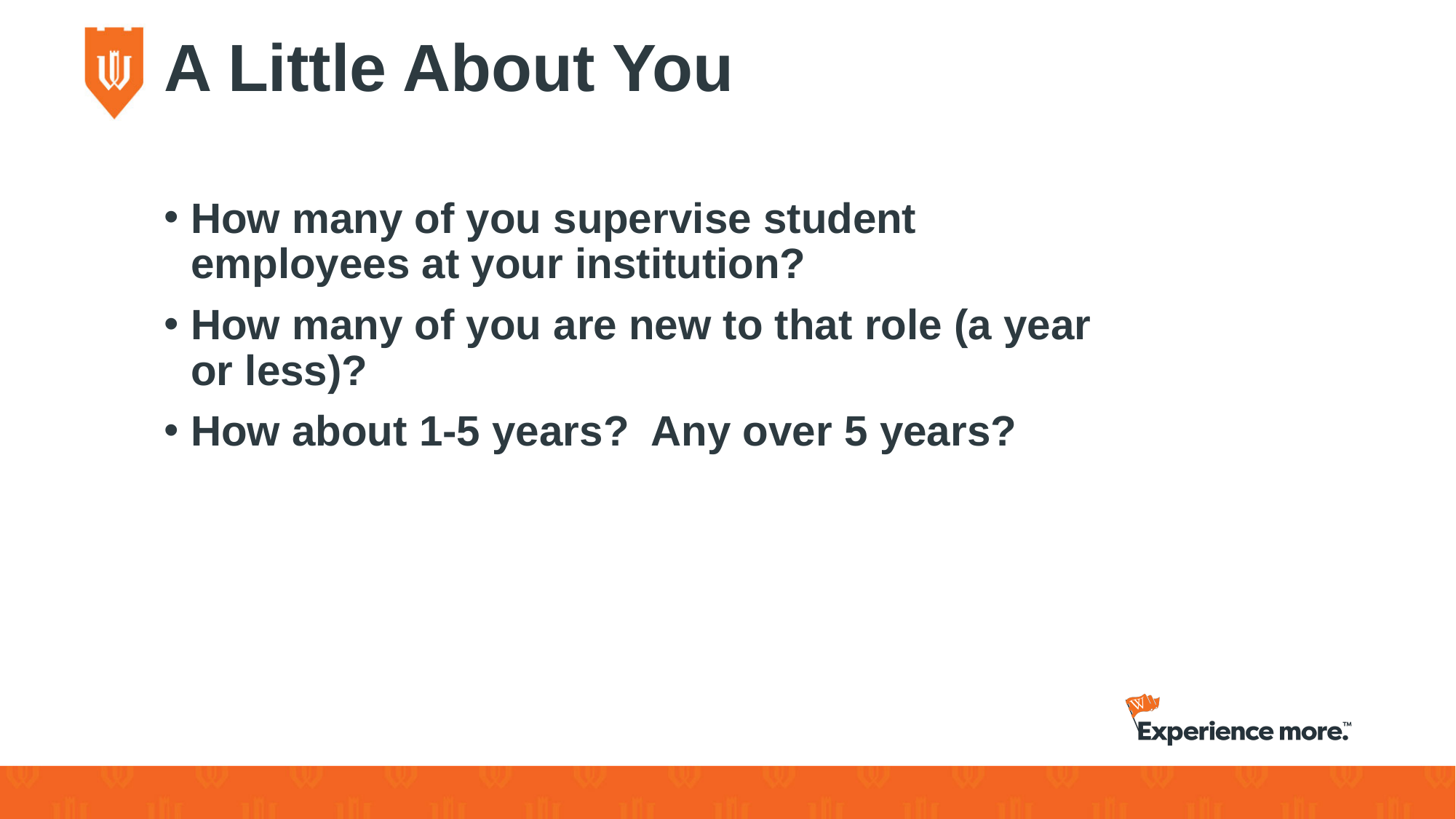

# A Little About You

How many of you supervise student employees at your institution?
How many of you are new to that role (a year or less)?
How about 1-5 years?  Any over 5 years?